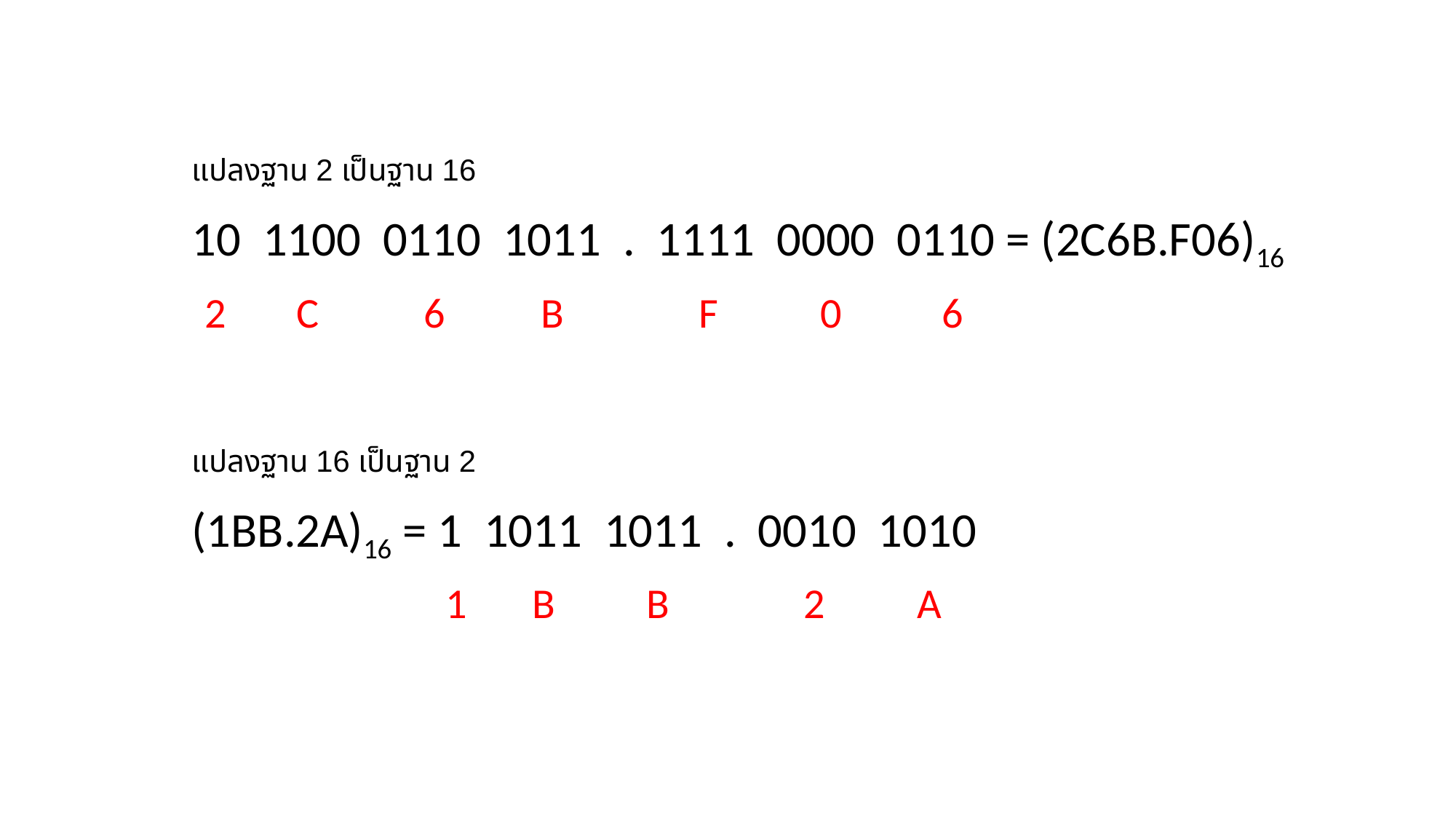

แปลงฐาน 2 เป็นฐาน 16
10  1100  0110  1011  .  1111  0000  0110 = (2C6B.F06)16
2
C
6
B
F
0
6
แปลงฐาน 16 เป็นฐาน 2
(1BB.2A)16 = 1  1011  1011  .  0010  1010
A
1
B
B
2